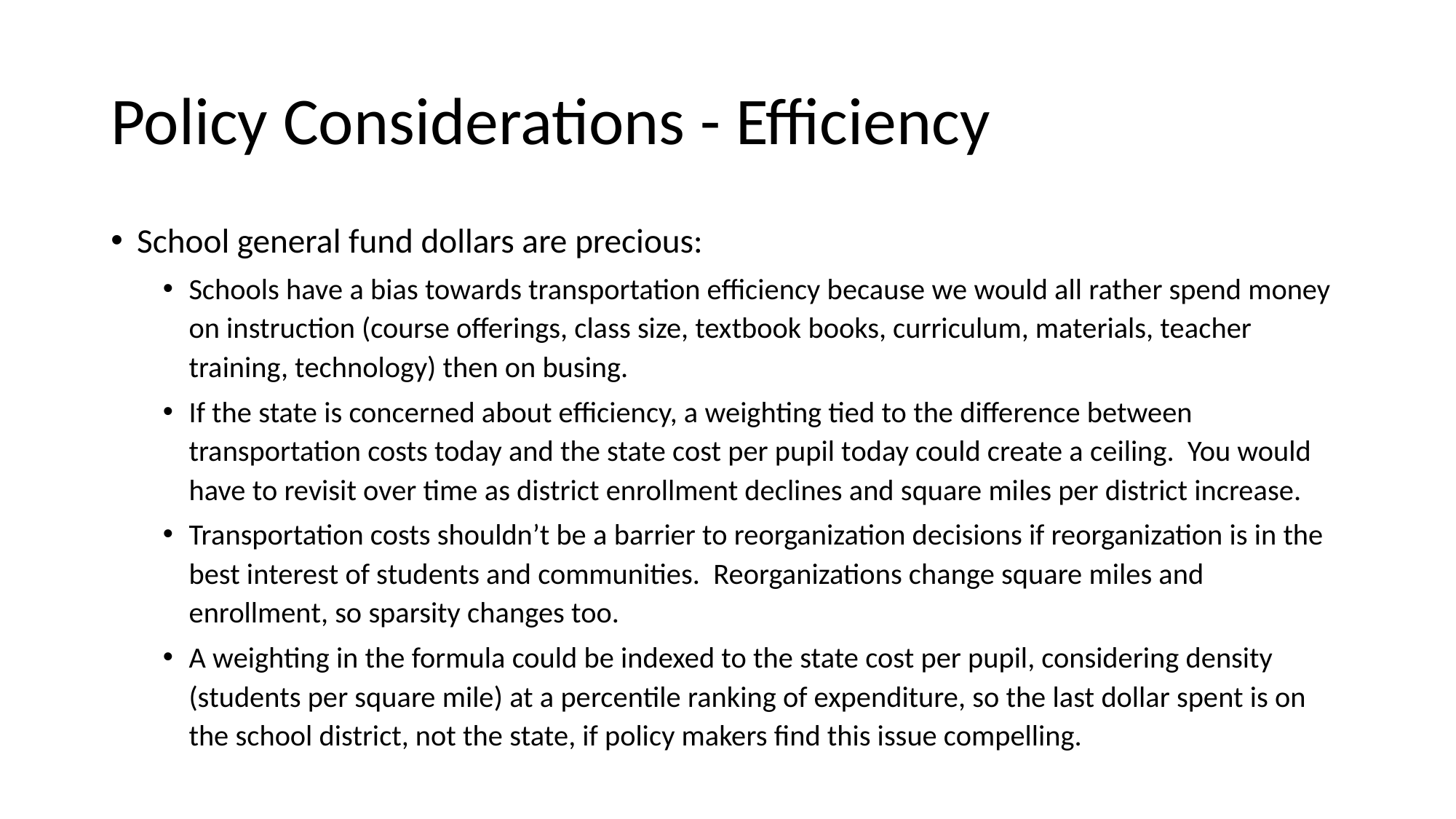

# Policy Considerations - Efficiency
School general fund dollars are precious:
Schools have a bias towards transportation efficiency because we would all rather spend money on instruction (course offerings, class size, textbook books, curriculum, materials, teacher training, technology) then on busing.
If the state is concerned about efficiency, a weighting tied to the difference between transportation costs today and the state cost per pupil today could create a ceiling.  You would have to revisit over time as district enrollment declines and square miles per district increase.
Transportation costs shouldn’t be a barrier to reorganization decisions if reorganization is in the best interest of students and communities.  Reorganizations change square miles and enrollment, so sparsity changes too.
A weighting in the formula could be indexed to the state cost per pupil, considering density (students per square mile) at a percentile ranking of expenditure, so the last dollar spent is on the school district, not the state, if policy makers find this issue compelling.